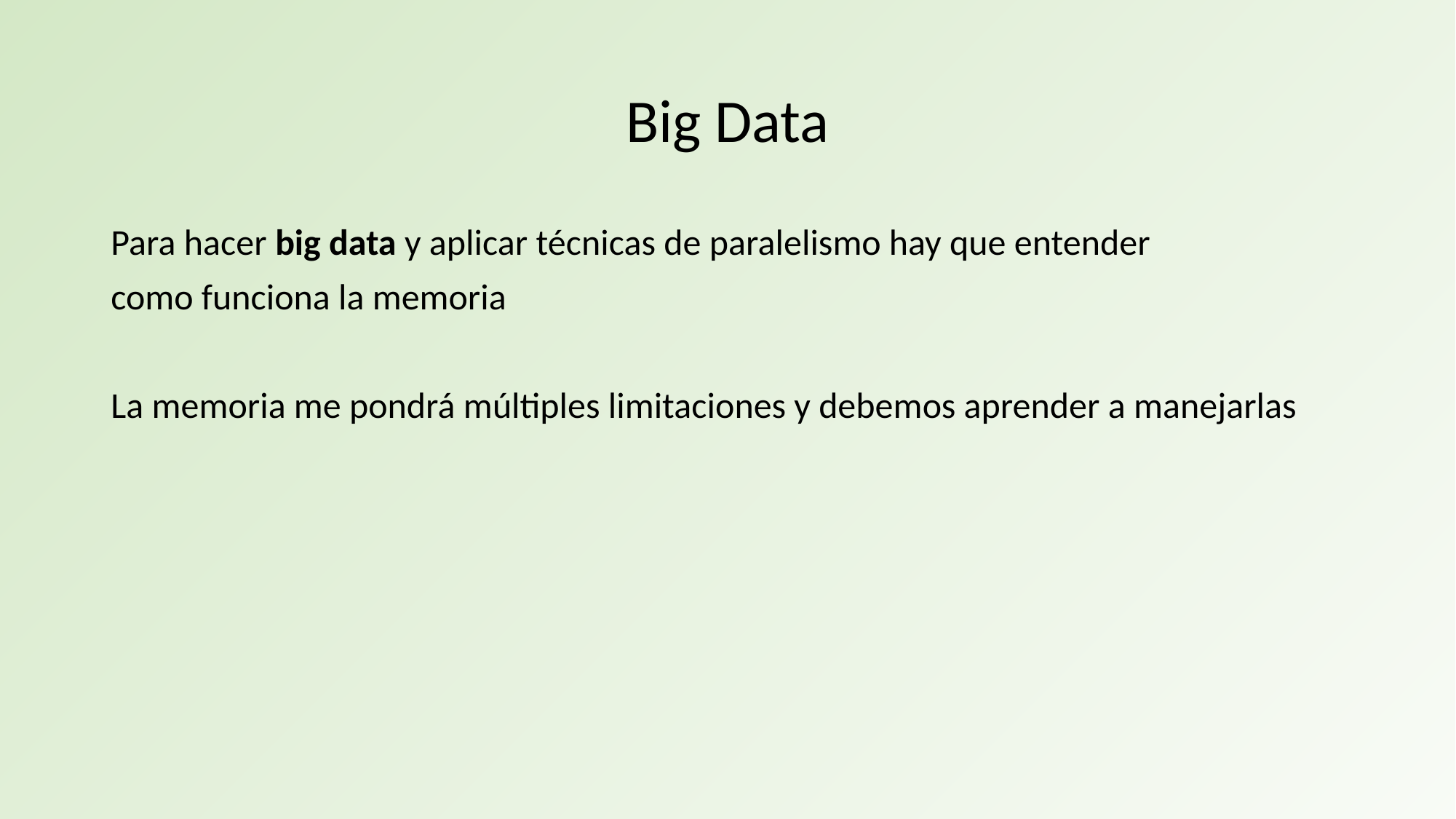

# Big Data
Para hacer big data y aplicar técnicas de paralelismo hay que entender
como funciona la memoria

La memoria me pondrá múltiples limitaciones y debemos aprender a manejarlas